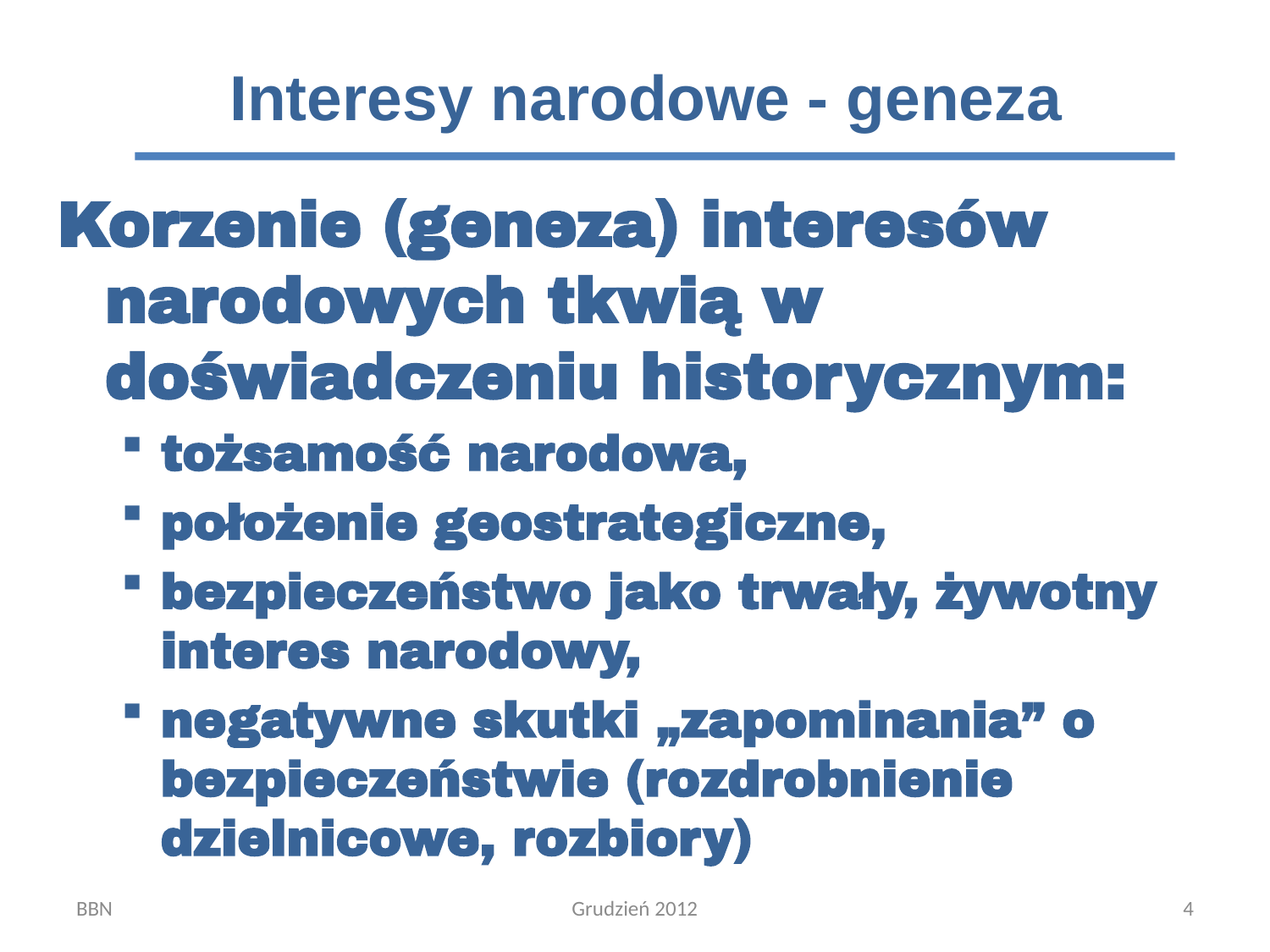

# Interesy narodowe - geneza

Korzenie (geneza) interesów narodowych tkwią w doświadczeniu historycznym:
tożsamość narodowa,
położenie geostrategiczne,
bezpieczeństwo jako trwały, żywotny interes narodowy,
negatywne skutki „zapominania” o bezpieczeństwie (rozdrobnienie dzielnicowe, rozbiory)
BBN
Grudzień 2012
4